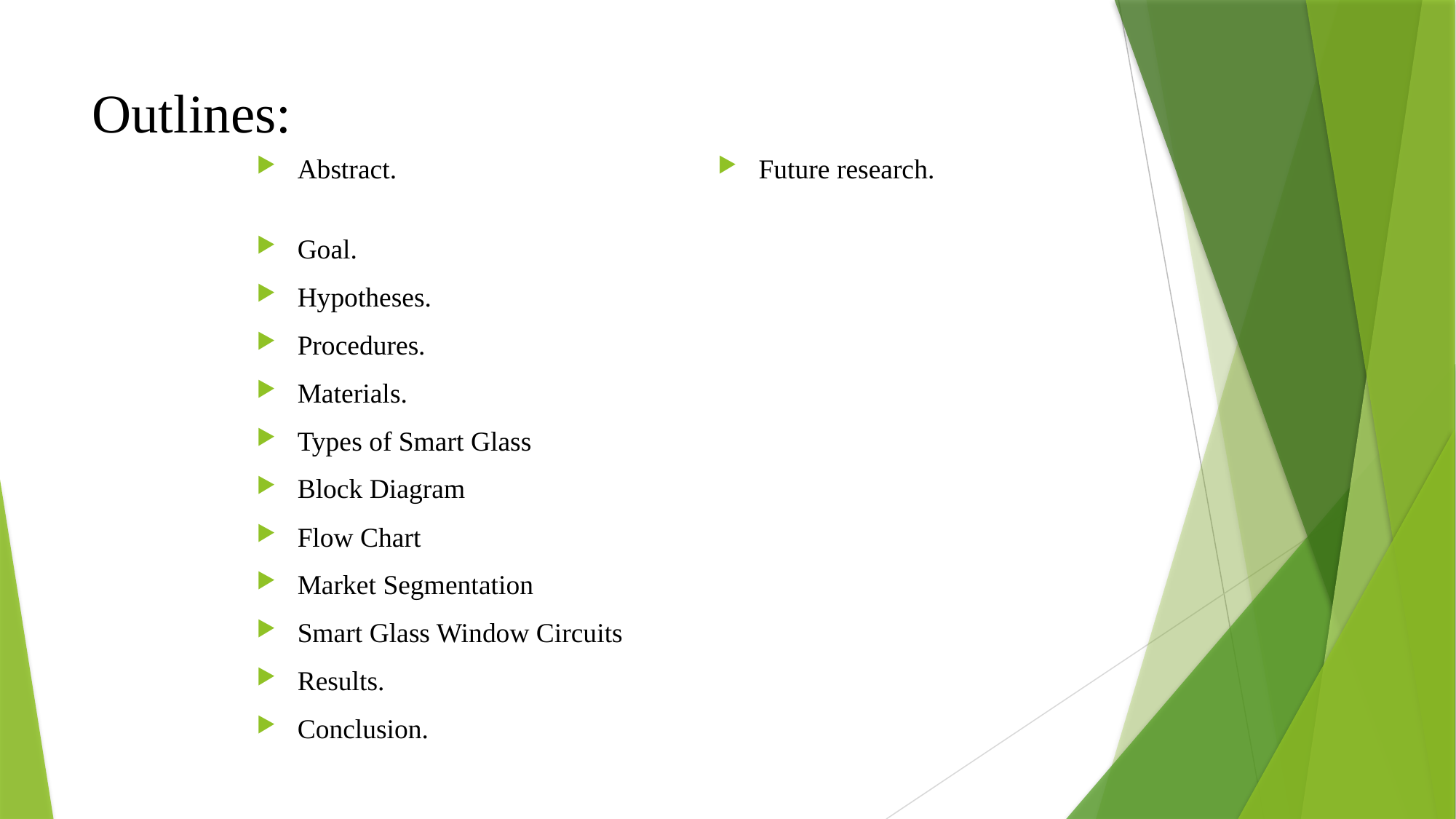

# Outlines:
Abstract.
Goal.
Hypotheses.
Procedures.
Materials.
Types of Smart Glass
Block Diagram
Flow Chart
Market Segmentation
Smart Glass Window Circuits
Results.
Conclusion.
Future research.